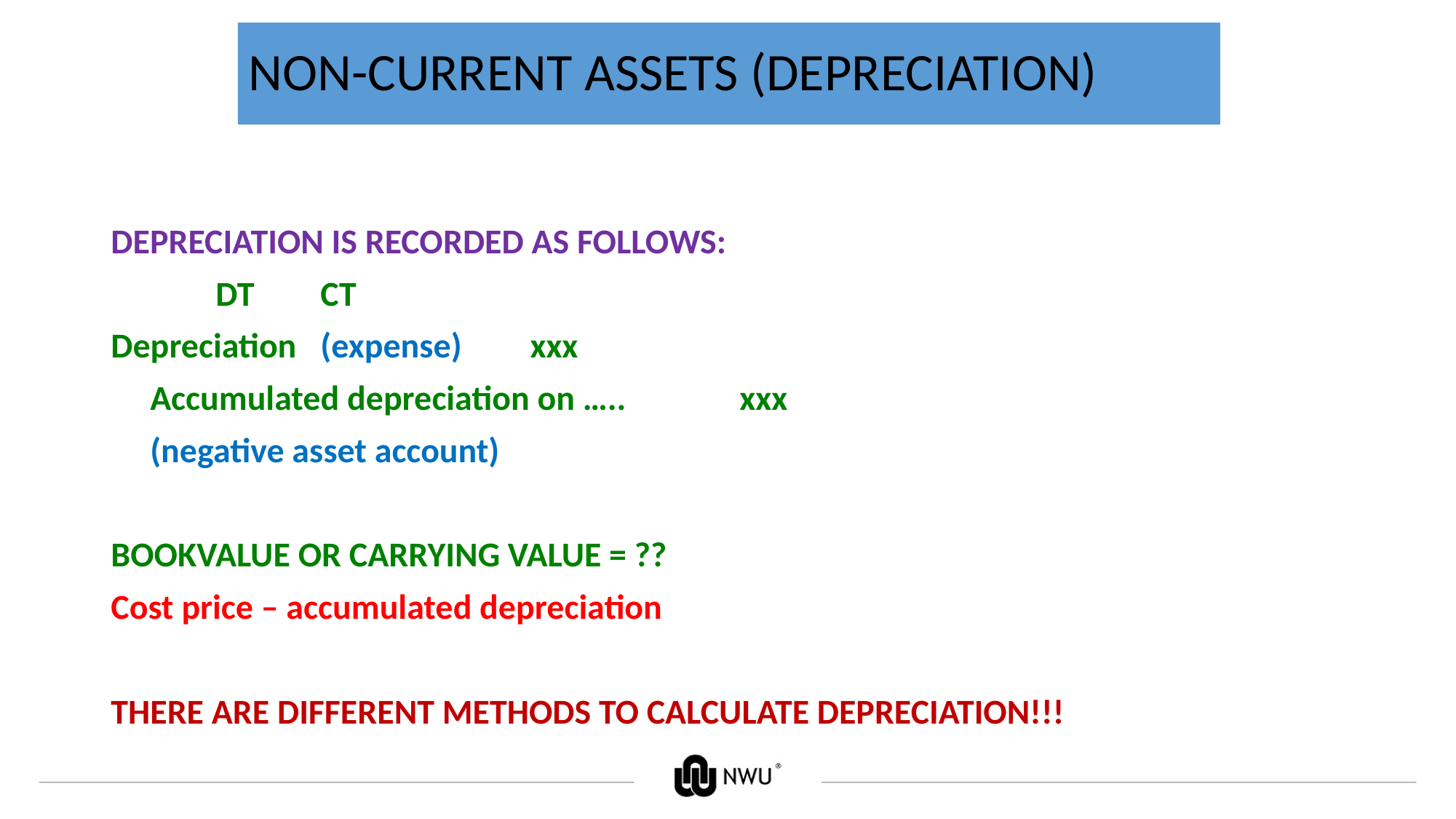

# NON-CURRENT ASSETS (DEPRECIATION)
DEPRECIATION IS RECORDED AS FOLLOWS:
					DT		CT
Depreciation	(expense)		xxx
     Accumulated depreciation on …..    		xxx
     (negative asset account)

BOOKVALUE OR CARRYING VALUE = ??
Cost price – accumulated depreciation

THERE ARE DIFFERENT METHODS TO CALCULATE DEPRECIATION!!!